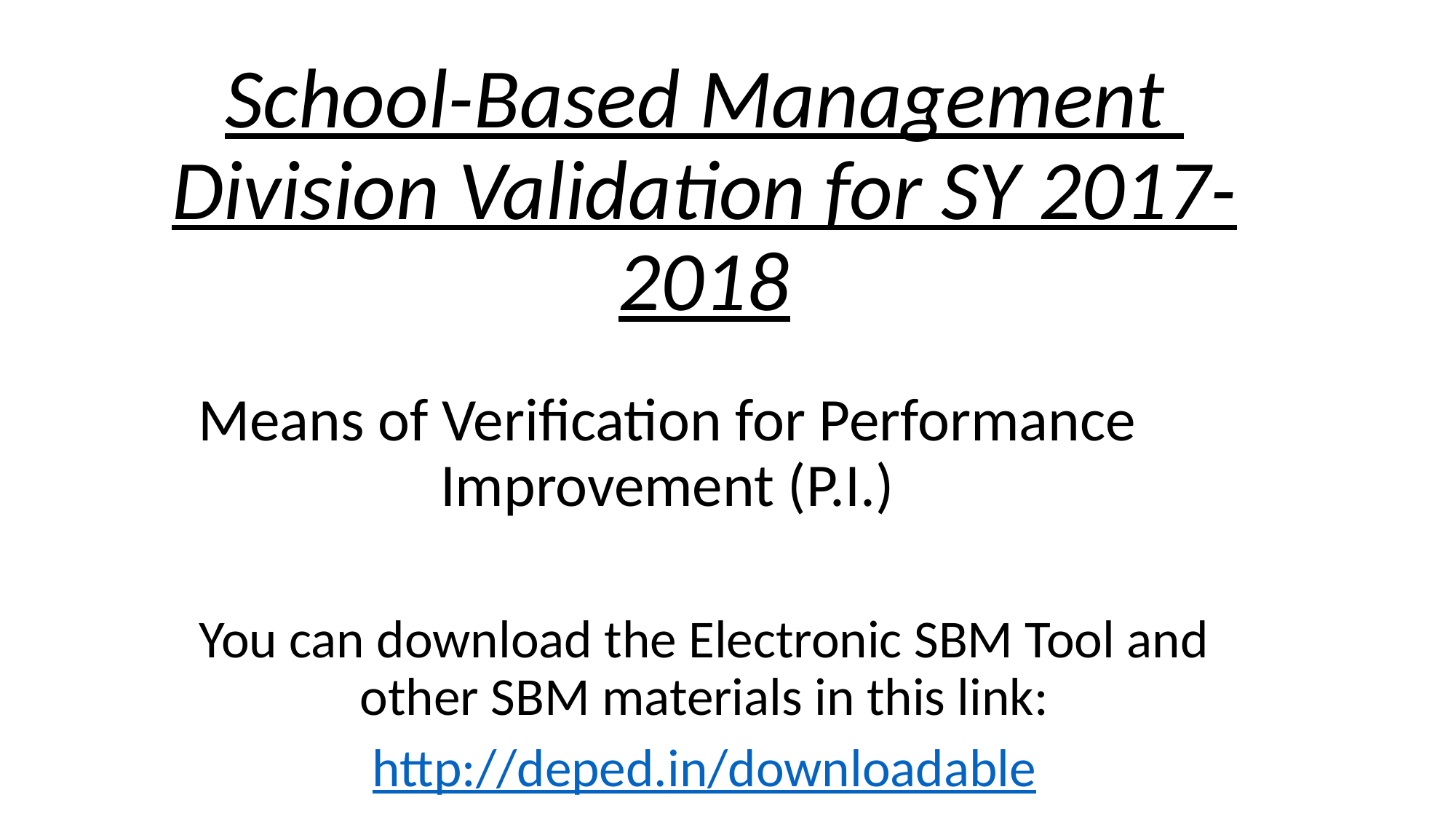

# School-Based Management Division Validation for SY 2017-2018
Means of Verification for Performance Improvement (P.I.)
You can download the Electronic SBM Tool and other SBM materials in this link:
http://deped.in/downloadable